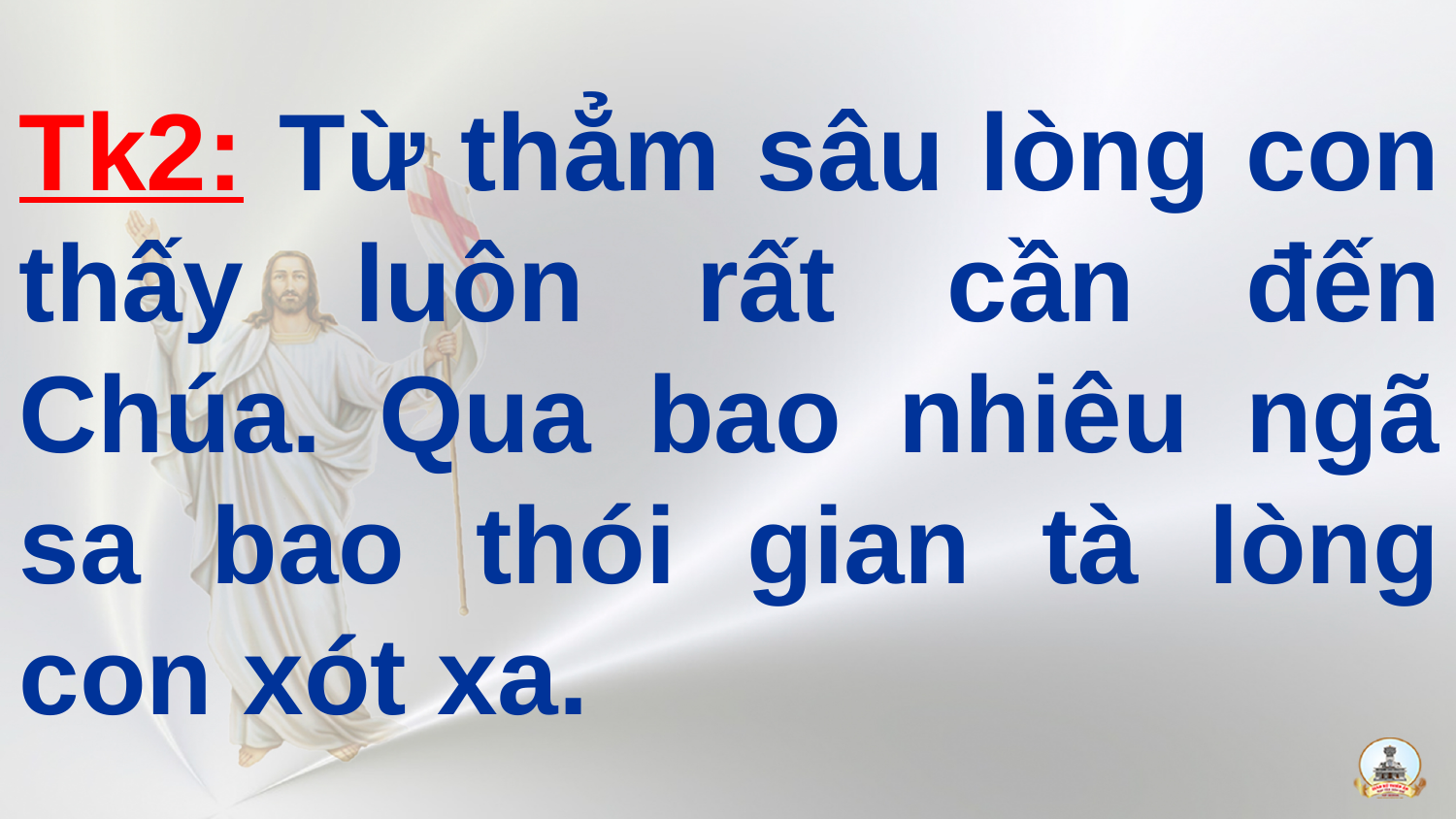

Tk2: Từ thẳm sâu lòng con thấy luôn rất cần đến Chúa. Qua bao nhiêu ngã sa bao thói gian tà lòng con xót xa.